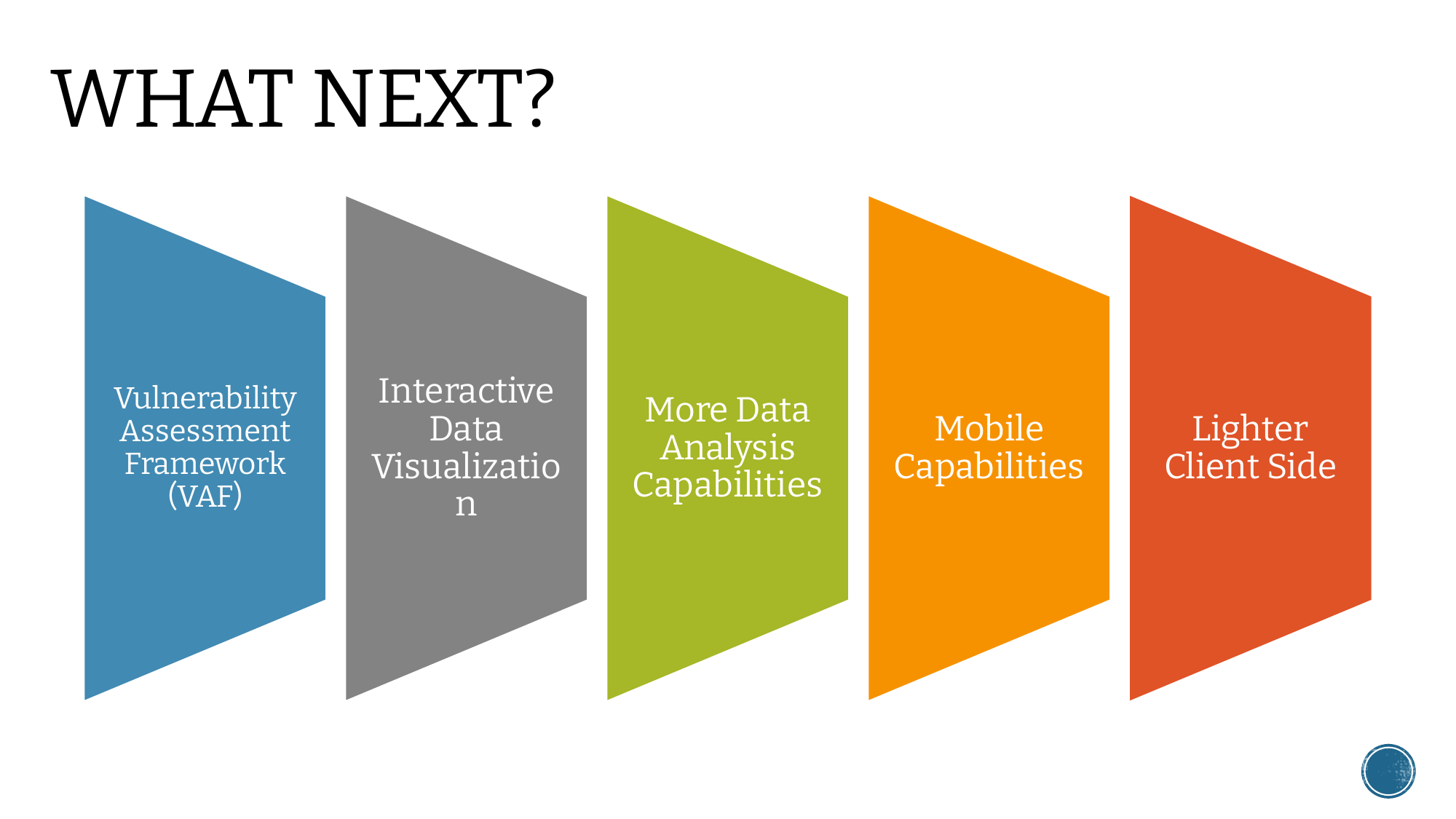

WHAT Next?
Vulnerability Assessment Framework (VAF)
Interactive Data Visualization
More Data Analysis Capabilities
Mobile Capabilities
Lighter Client Side